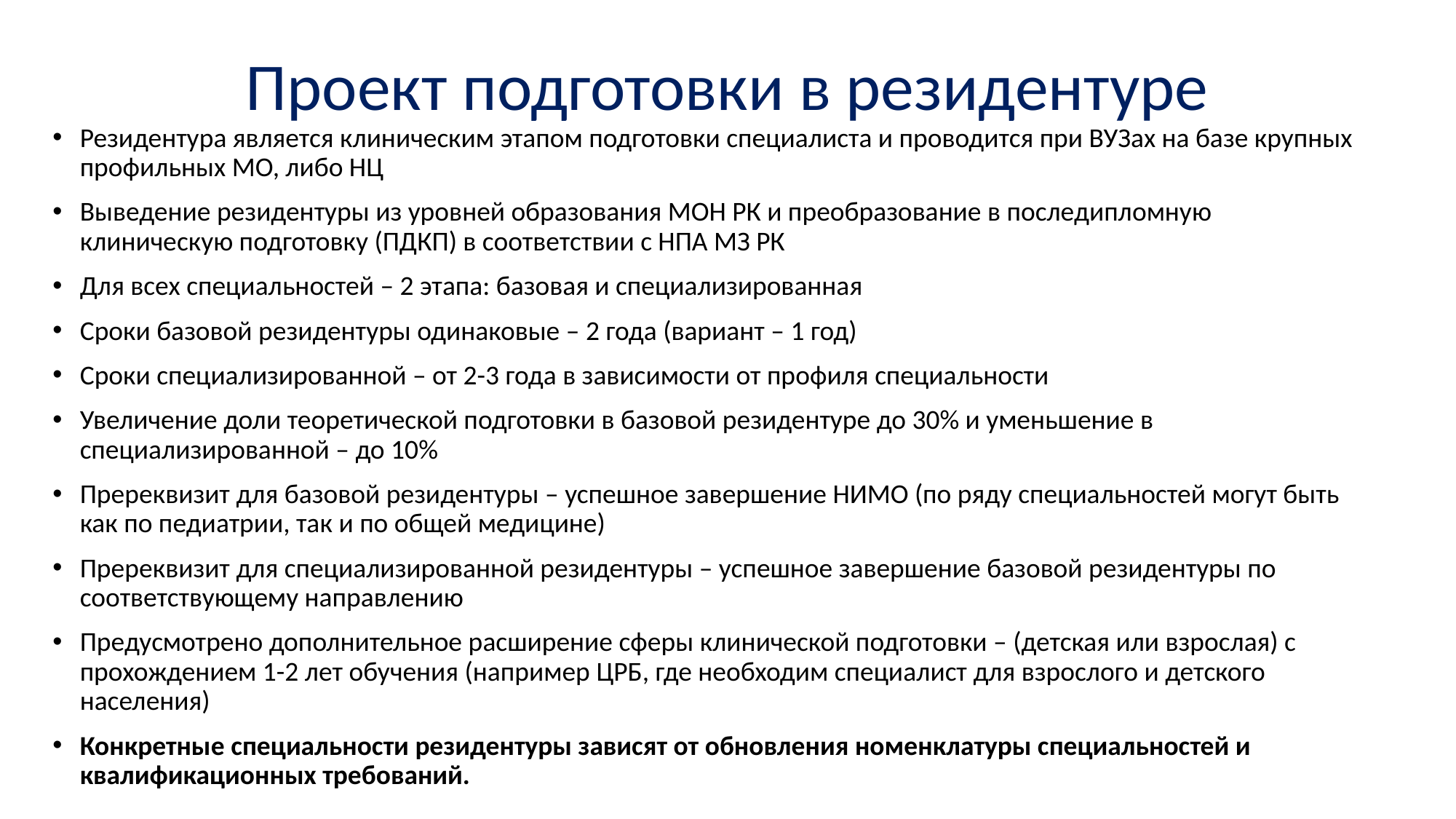

# Проект подготовки в резидентуре
Резидентура является клиническим этапом подготовки специалиста и проводится при ВУЗах на базе крупных профильных МО, либо НЦ
Выведение резидентуры из уровней образования МОН РК и преобразование в последипломную клиническую подготовку (ПДКП) в соответствии с НПА МЗ РК
Для всех специальностей – 2 этапа: базовая и специализированная
Сроки базовой резидентуры одинаковые – 2 года (вариант – 1 год)
Сроки специализированной – от 2-3 года в зависимости от профиля специальности
Увеличение доли теоретической подготовки в базовой резидентуре до 30% и уменьшение в специализированной – до 10%
Пререквизит для базовой резидентуры – успешное завершение НИМО (по ряду специальностей могут быть как по педиатрии, так и по общей медицине)
Пререквизит для специализированной резидентуры – успешное завершение базовой резидентуры по соответствующему направлению
Предусмотрено дополнительное расширение сферы клинической подготовки – (детская или взрослая) с прохождением 1-2 лет обучения (например ЦРБ, где необходим специалист для взрослого и детского населения)
Конкретные специальности резидентуры зависят от обновления номенклатуры специальностей и квалификационных требований.